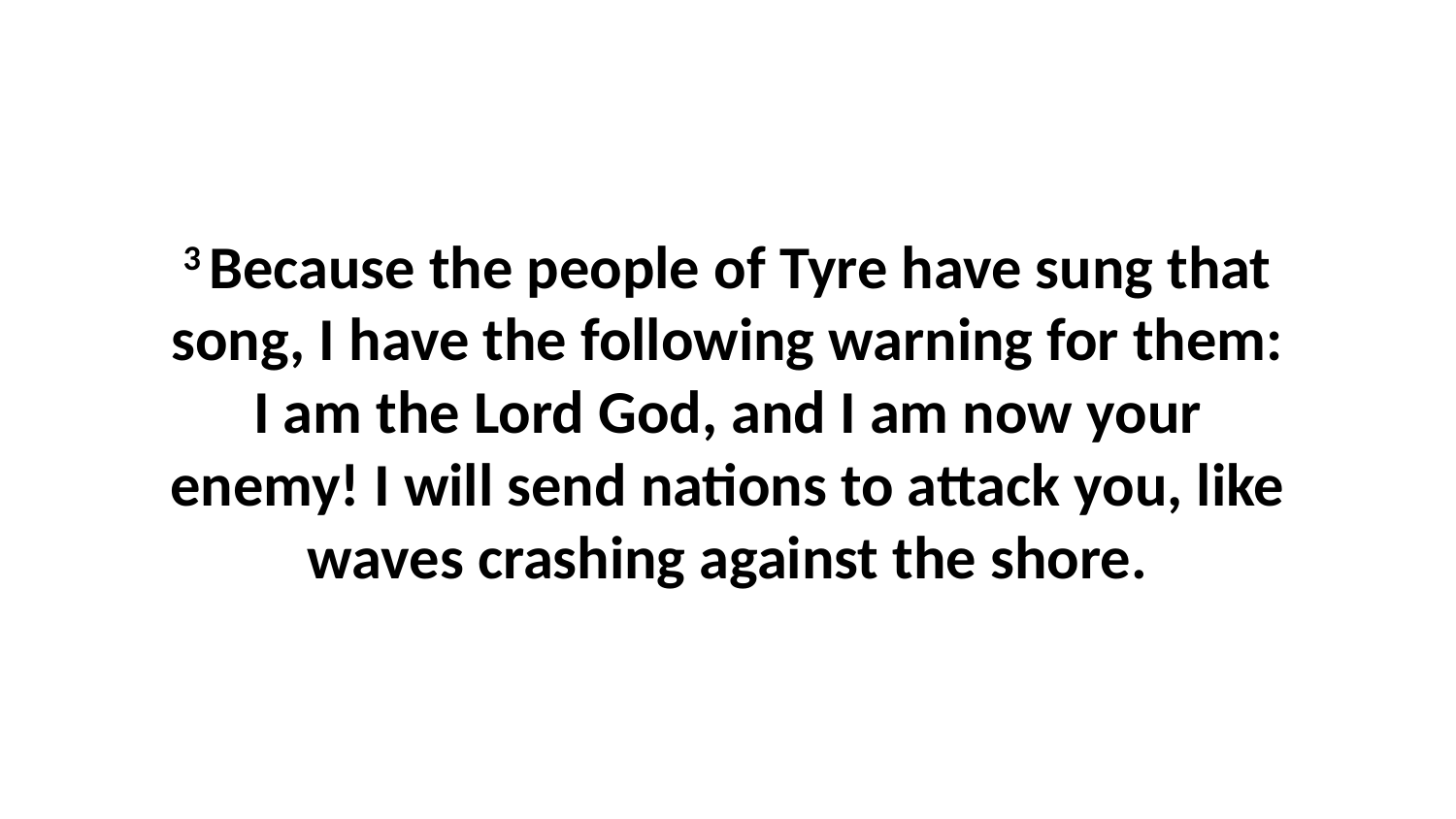

3 Because the people of Tyre have sung that song, I have the following warning for them: I am the Lord God, and I am now your enemy! I will send nations to attack you, like waves crashing against the shore.